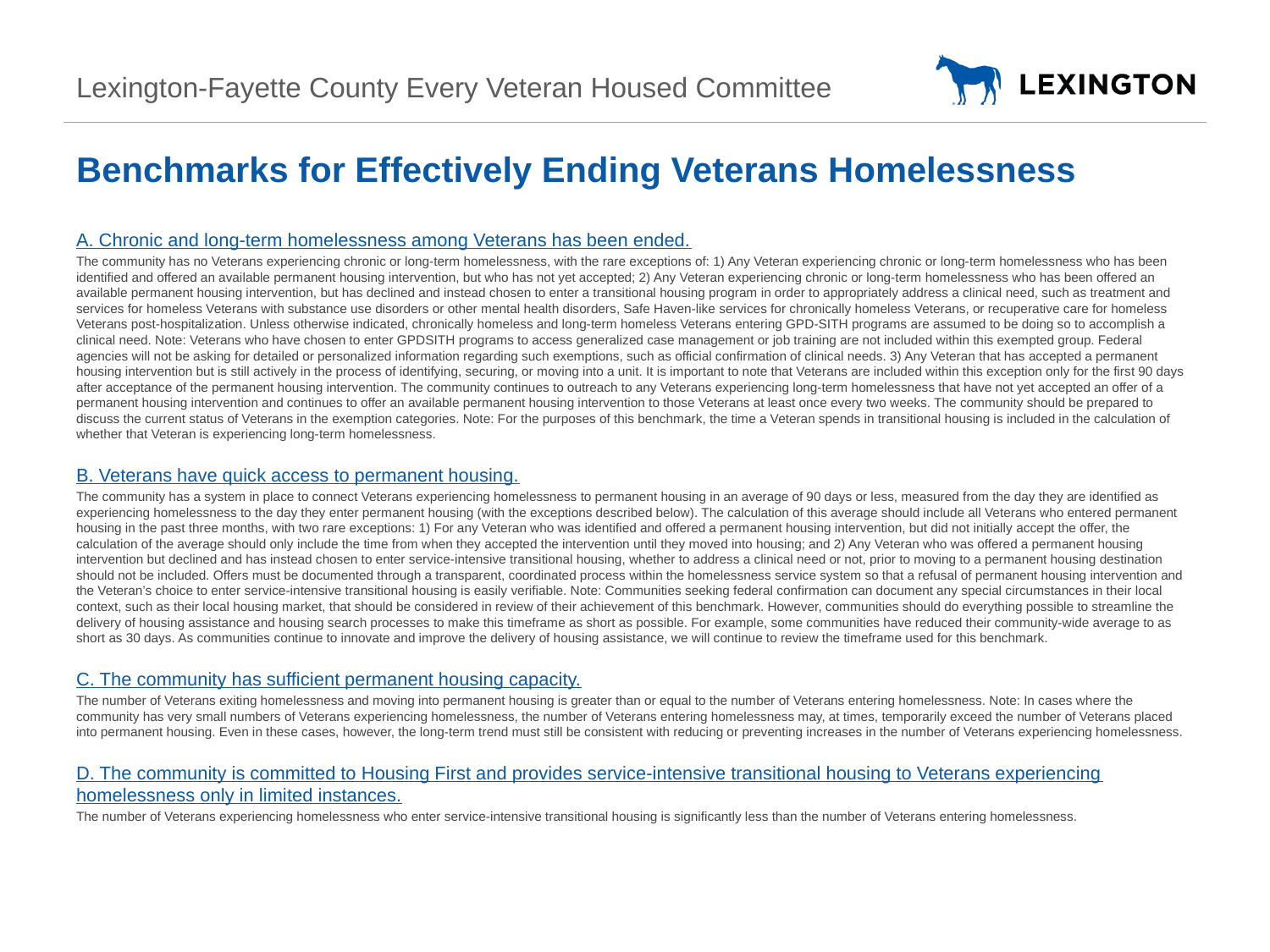

Lexington-Fayette County Every Veteran Housed Committee
# Benchmarks for Effectively Ending Veterans Homelessness
A. Chronic and long-term homelessness among Veterans has been ended.
The community has no Veterans experiencing chronic or long-term homelessness, with the rare exceptions of: 1) Any Veteran experiencing chronic or long-term homelessness who has been identified and offered an available permanent housing intervention, but who has not yet accepted; 2) Any Veteran experiencing chronic or long-term homelessness who has been offered an available permanent housing intervention, but has declined and instead chosen to enter a transitional housing program in order to appropriately address a clinical need, such as treatment and services for homeless Veterans with substance use disorders or other mental health disorders, Safe Haven-like services for chronically homeless Veterans, or recuperative care for homeless Veterans post-hospitalization. Unless otherwise indicated, chronically homeless and long-term homeless Veterans entering GPD-SITH programs are assumed to be doing so to accomplish a clinical need. Note: Veterans who have chosen to enter GPDSITH programs to access generalized case management or job training are not included within this exempted group. Federal agencies will not be asking for detailed or personalized information regarding such exemptions, such as official confirmation of clinical needs. 3) Any Veteran that has accepted a permanent housing intervention but is still actively in the process of identifying, securing, or moving into a unit. It is important to note that Veterans are included within this exception only for the first 90 days after acceptance of the permanent housing intervention. The community continues to outreach to any Veterans experiencing long-term homelessness that have not yet accepted an offer of a permanent housing intervention and continues to offer an available permanent housing intervention to those Veterans at least once every two weeks. The community should be prepared to discuss the current status of Veterans in the exemption categories. Note: For the purposes of this benchmark, the time a Veteran spends in transitional housing is included in the calculation of whether that Veteran is experiencing long-term homelessness.

B. Veterans have quick access to permanent housing.
The community has a system in place to connect Veterans experiencing homelessness to permanent housing in an average of 90 days or less, measured from the day they are identified as experiencing homelessness to the day they enter permanent housing (with the exceptions described below). The calculation of this average should include all Veterans who entered permanent housing in the past three months, with two rare exceptions: 1) For any Veteran who was identified and offered a permanent housing intervention, but did not initially accept the offer, the calculation of the average should only include the time from when they accepted the intervention until they moved into housing; and 2) Any Veteran who was offered a permanent housing intervention but declined and has instead chosen to enter service-intensive transitional housing, whether to address a clinical need or not, prior to moving to a permanent housing destination should not be included. Offers must be documented through a transparent, coordinated process within the homelessness service system so that a refusal of permanent housing intervention and the Veteran’s choice to enter service-intensive transitional housing is easily verifiable. Note: Communities seeking federal confirmation can document any special circumstances in their local context, such as their local housing market, that should be considered in review of their achievement of this benchmark. However, communities should do everything possible to streamline the delivery of housing assistance and housing search processes to make this timeframe as short as possible. For example, some communities have reduced their community-wide average to as short as 30 days. As communities continue to innovate and improve the delivery of housing assistance, we will continue to review the timeframe used for this benchmark.

C. The community has sufficient permanent housing capacity.
The number of Veterans exiting homelessness and moving into permanent housing is greater than or equal to the number of Veterans entering homelessness. Note: In cases where the community has very small numbers of Veterans experiencing homelessness, the number of Veterans entering homelessness may, at times, temporarily exceed the number of Veterans placed into permanent housing. Even in these cases, however, the long-term trend must still be consistent with reducing or preventing increases in the number of Veterans experiencing homelessness.

D. The community is committed to Housing First and provides service-intensive transitional housing to Veterans experiencing homelessness only in limited instances.
The number of Veterans experiencing homelessness who enter service-intensive transitional housing is significantly less than the number of Veterans entering homelessness.